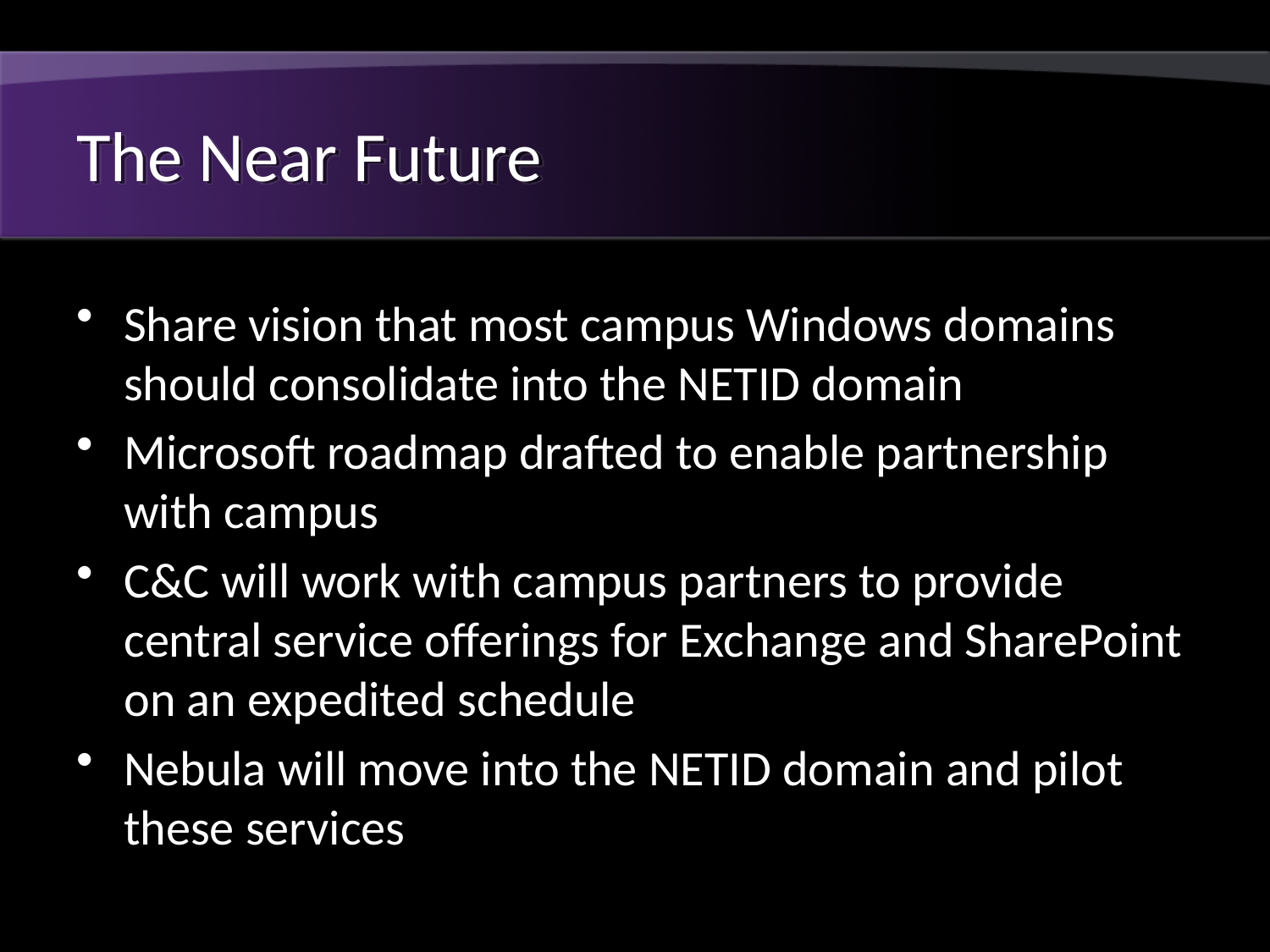

# The Near Future
Share vision that most campus Windows domains should consolidate into the NETID domain
Microsoft roadmap drafted to enable partnership with campus
C&C will work with campus partners to provide central service offerings for Exchange and SharePoint on an expedited schedule
Nebula will move into the NETID domain and pilot these services